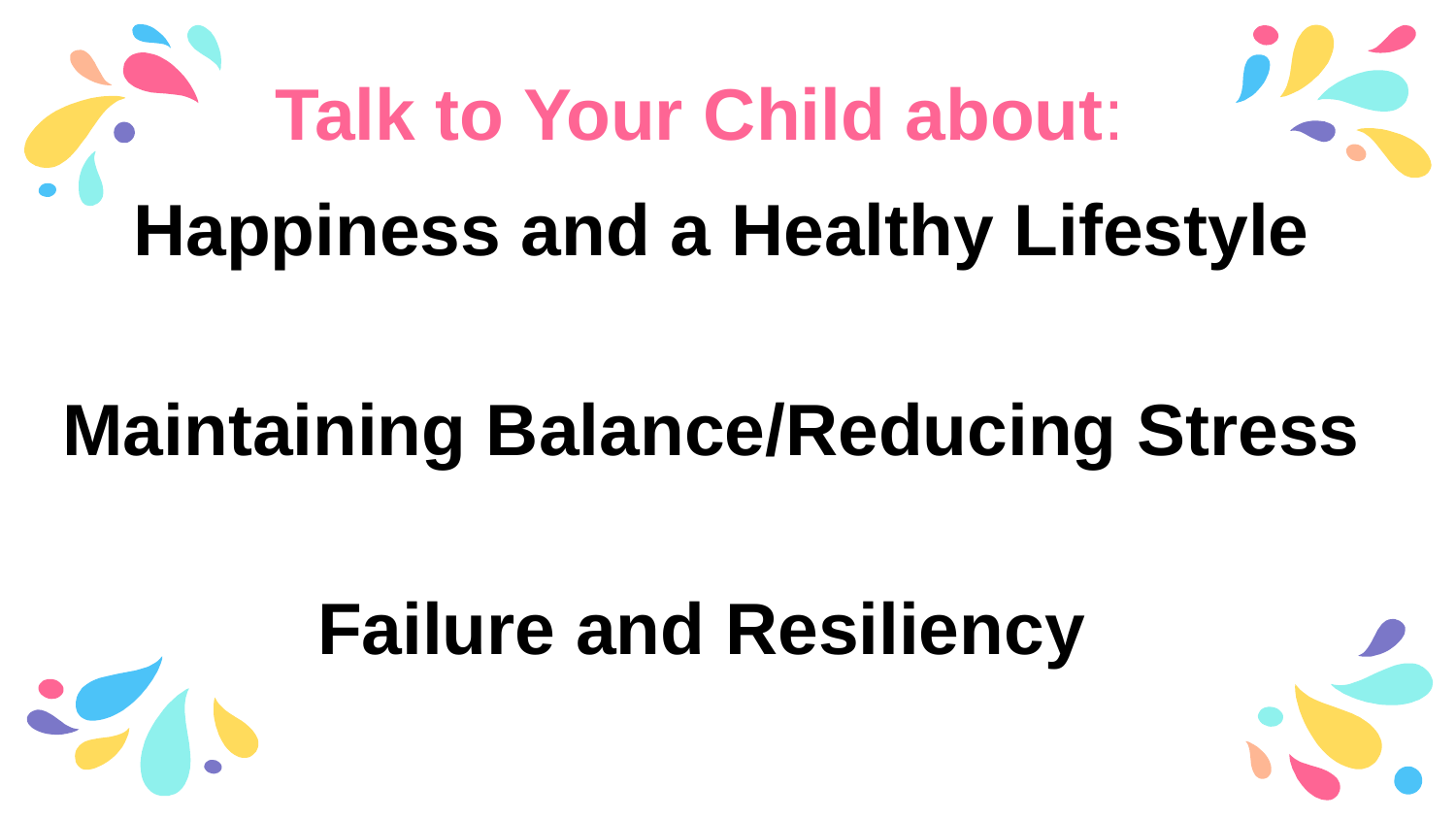

# Talk to Your Child about:

 Happiness and a Healthy Lifestyle

Maintaining Balance/Reducing Stress

Failure and Resiliency